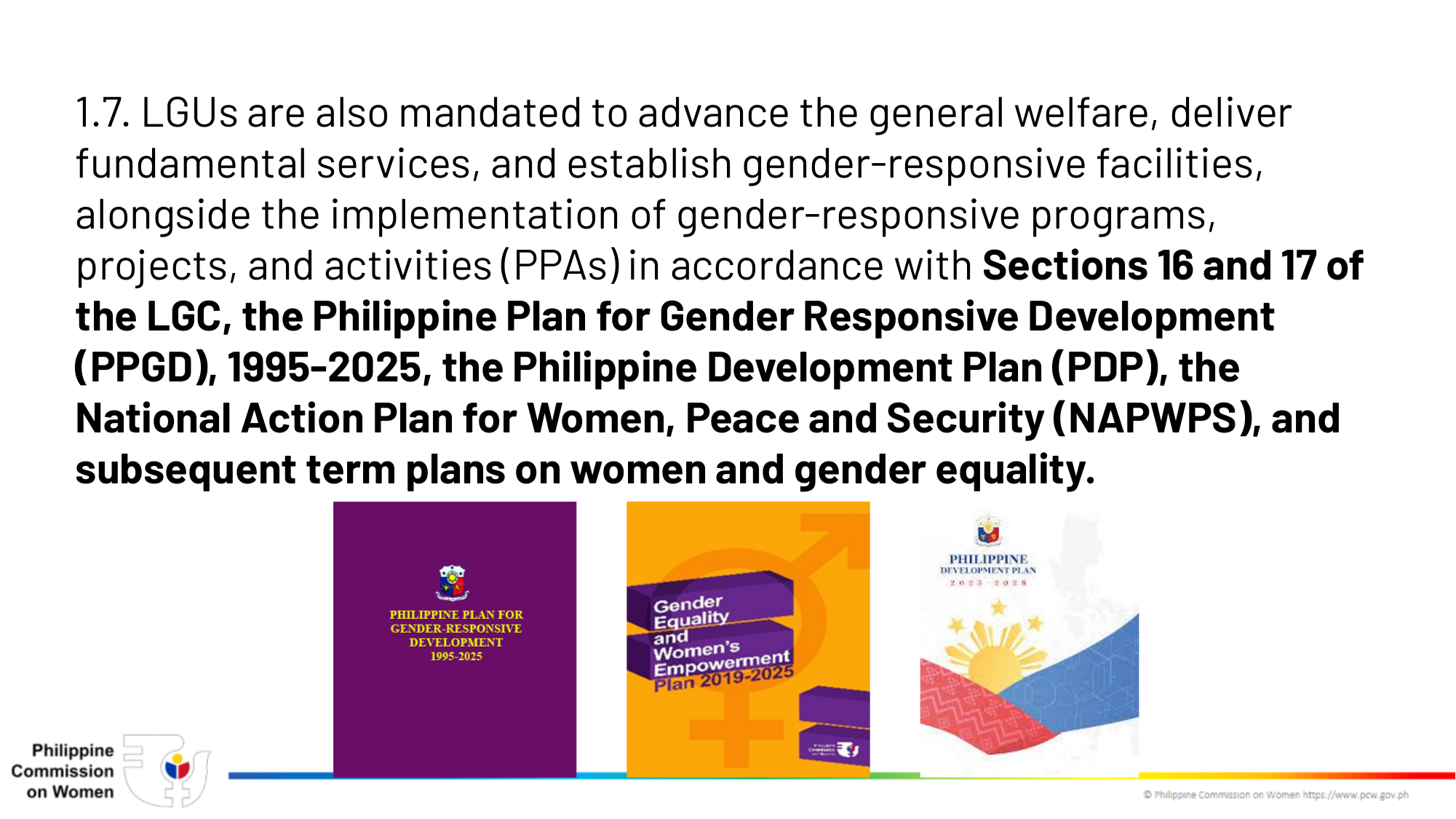

1.7. LGUs are also mandated to advance the general welfare, deliver fundamental services, and establish gender-responsive facilities, alongside the implementation of gender-responsive programs, projects, and activities (PPAs) in accordance with Sections 16 and 17 of the LGC, the Philippine Plan for Gender Responsive Development (PPGD), 1995-2025, the Philippine Development Plan (PDP), the National Action Plan for Women, Peace and Security (NAPWPS), and subsequent term plans on women and gender equality.